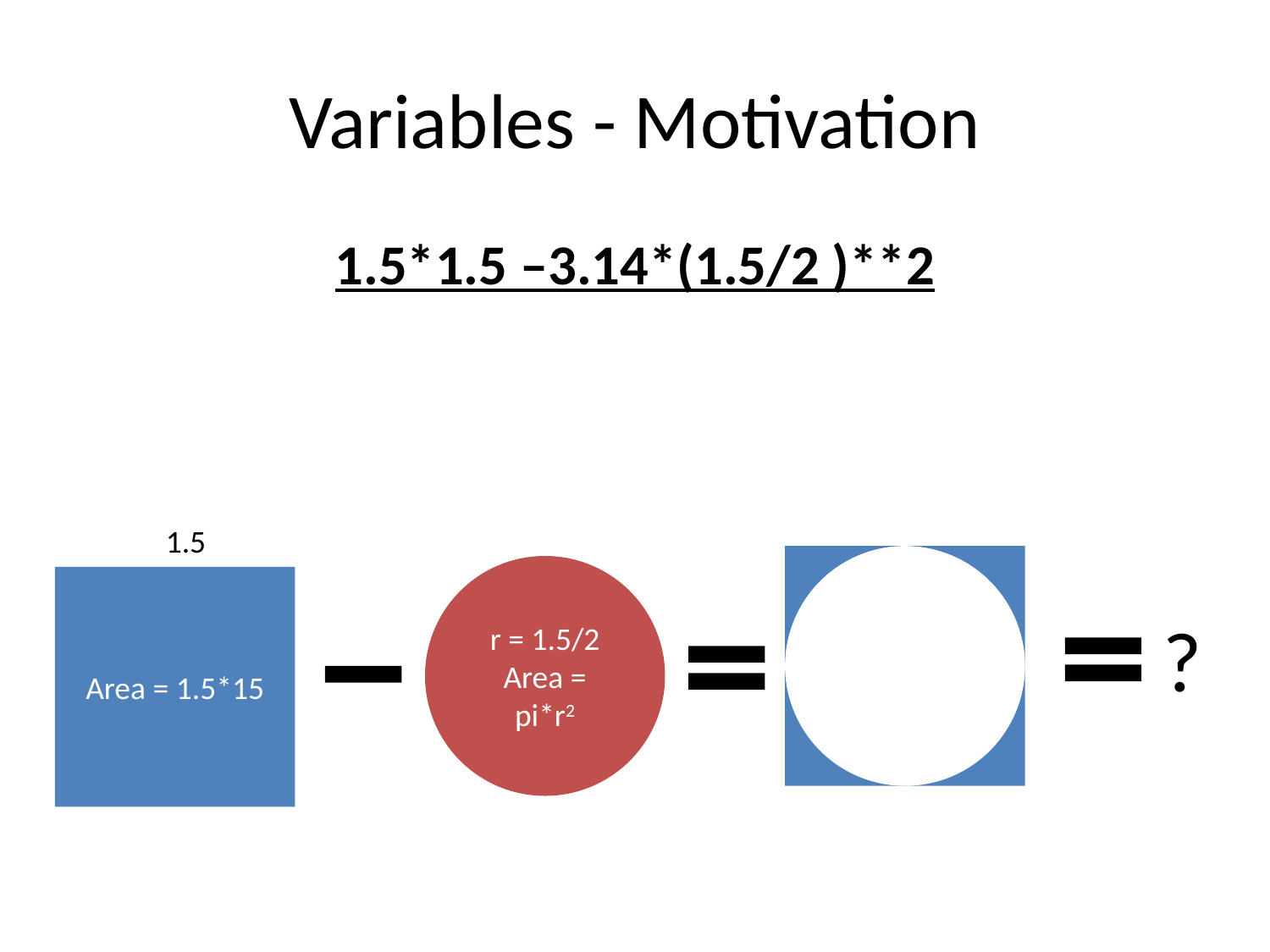

# Variables - Motivation
1.5*1.5 –3.14*(1.5/2 )**2
1.5

r = 1.5/2
Area = pi*r2
Area = 1.5*15
?